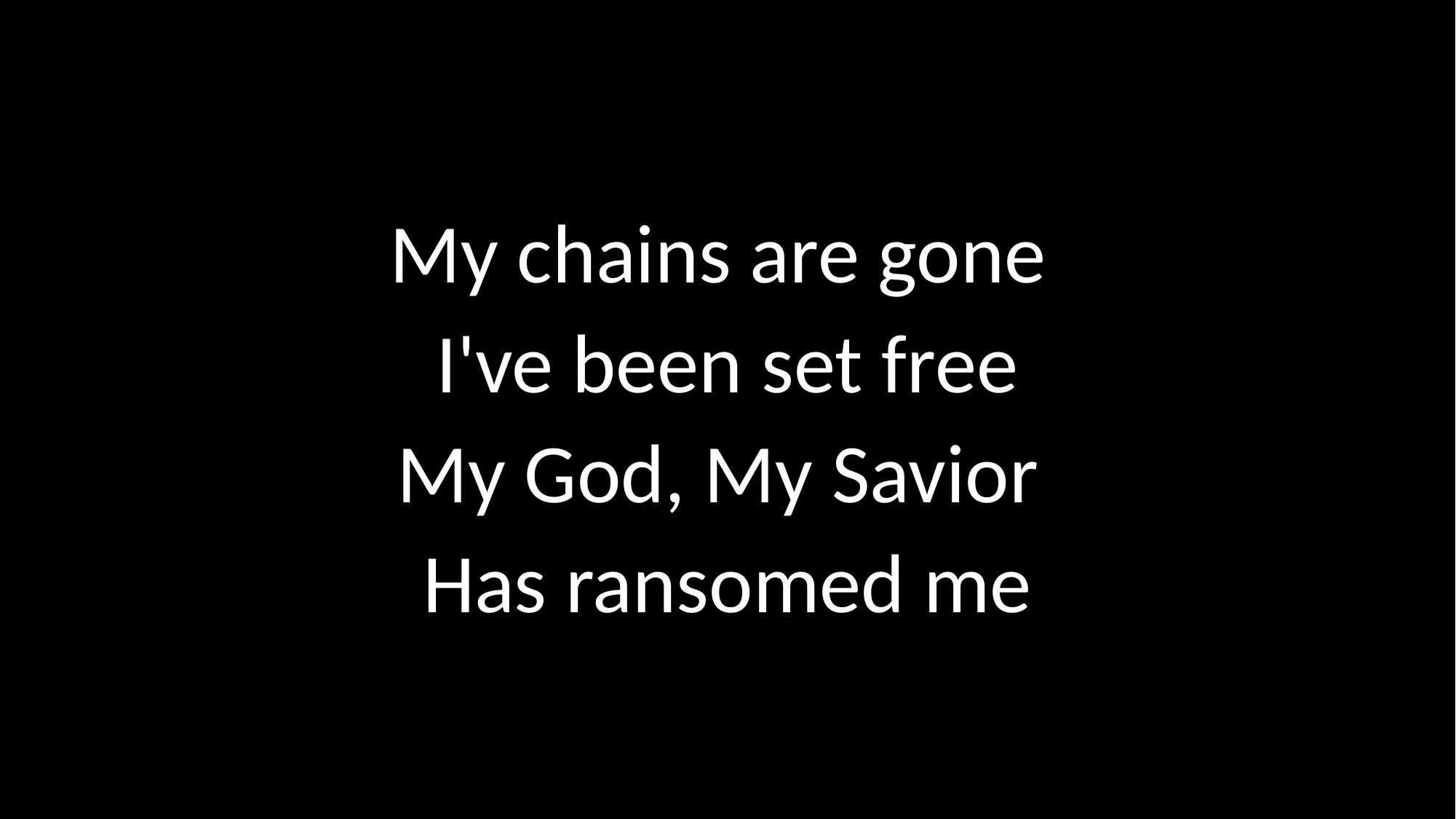

# My chains are gone I've been set free My God, My Savior Has ransomed me